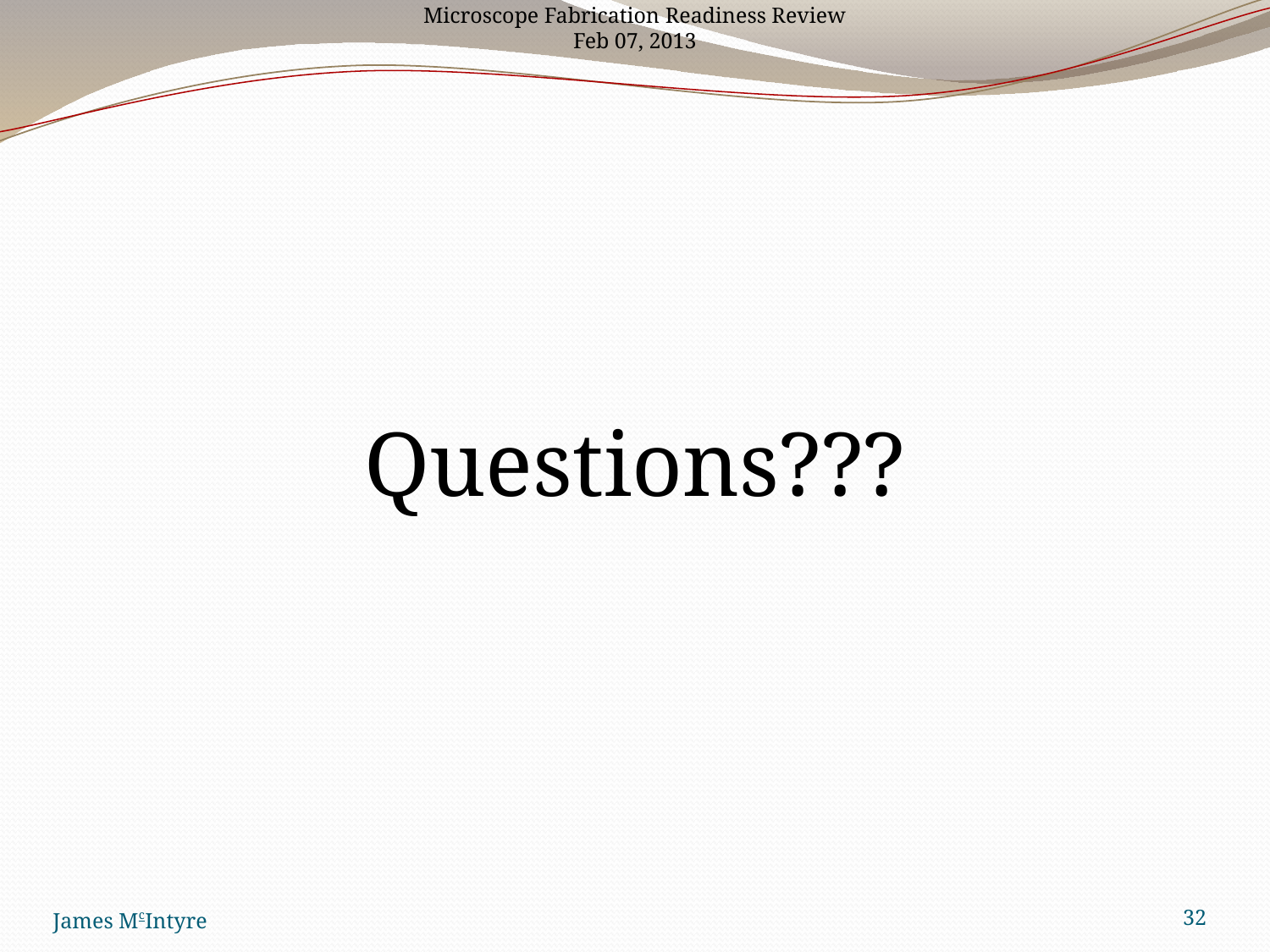

Microscope Fabrication Readiness Review
Feb 07, 2013
Questions???
James McIntyre
32